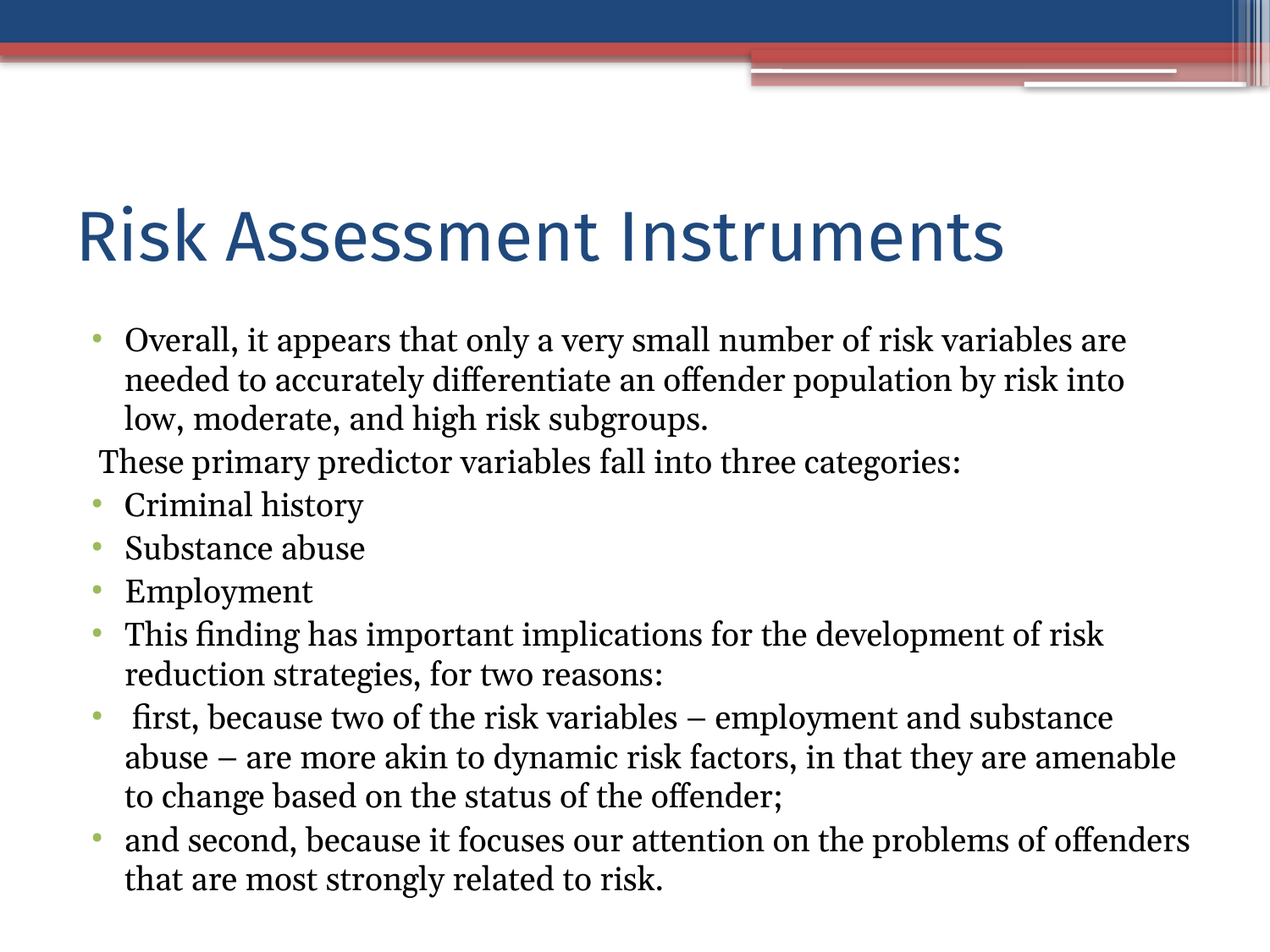

# Risk Assessment Instruments
Overall, it appears that only a very small number of risk variables are needed to accurately differentiate an offender population by risk into low, moderate, and high risk subgroups.
 These primary predictor variables fall into three categories:
Criminal history
Substance abuse
Employment
This finding has important implications for the development of risk reduction strategies, for two reasons:
 first, because two of the risk variables – employment and substance abuse – are more akin to dynamic risk factors, in that they are amenable to change based on the status of the offender;
and second, because it focuses our attention on the problems of offenders that are most strongly related to risk.